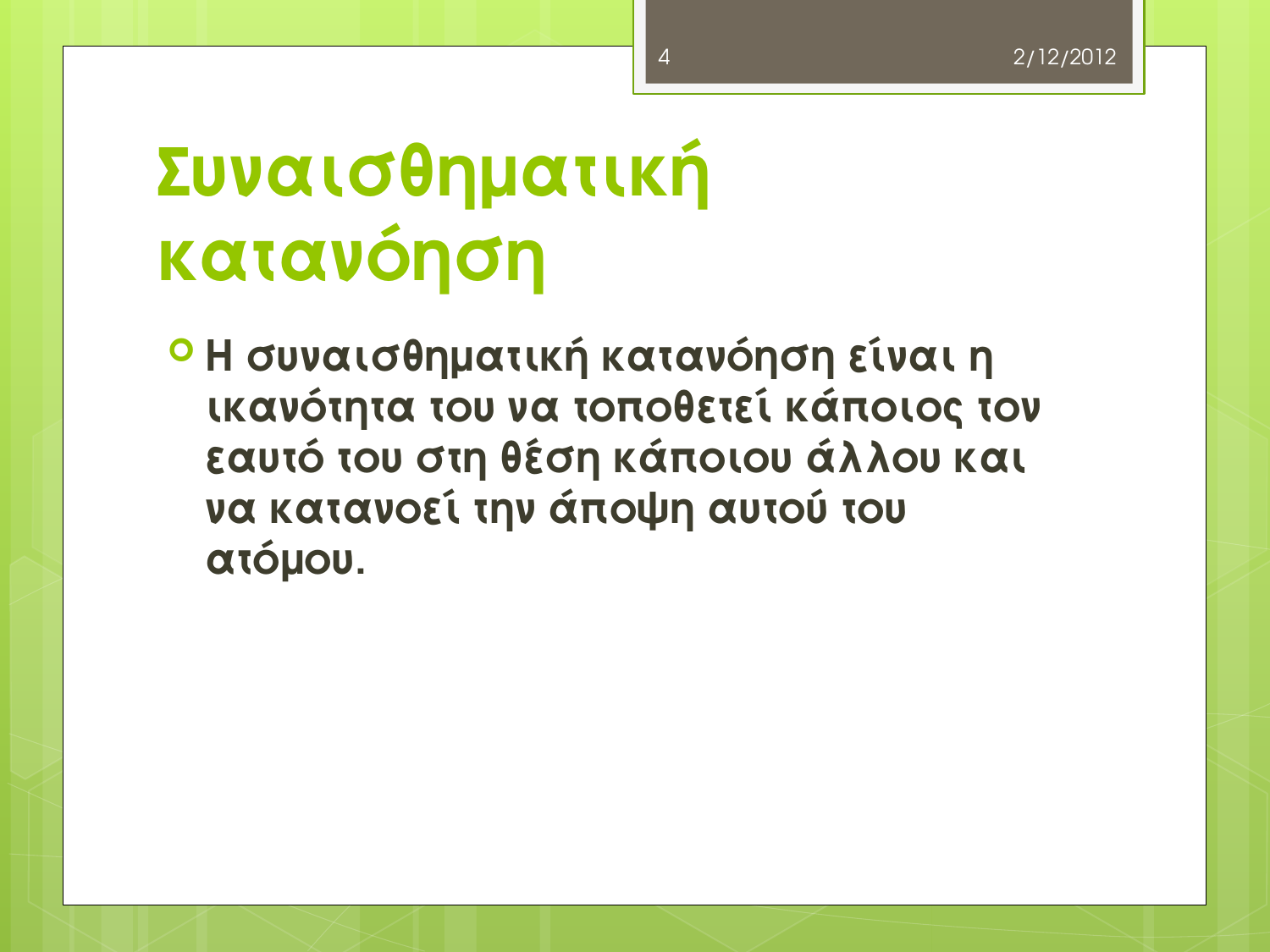

4
2/12/2012
# Συναισθηματική κατανόηση
Η συναισθηματική κατανόηση είναι η ικανότητα του να τοποθετεί κάποιος τον εαυτό του στη θέση κάποιου άλλου και να κατανοεί την άποψη αυτού του ατόμου.